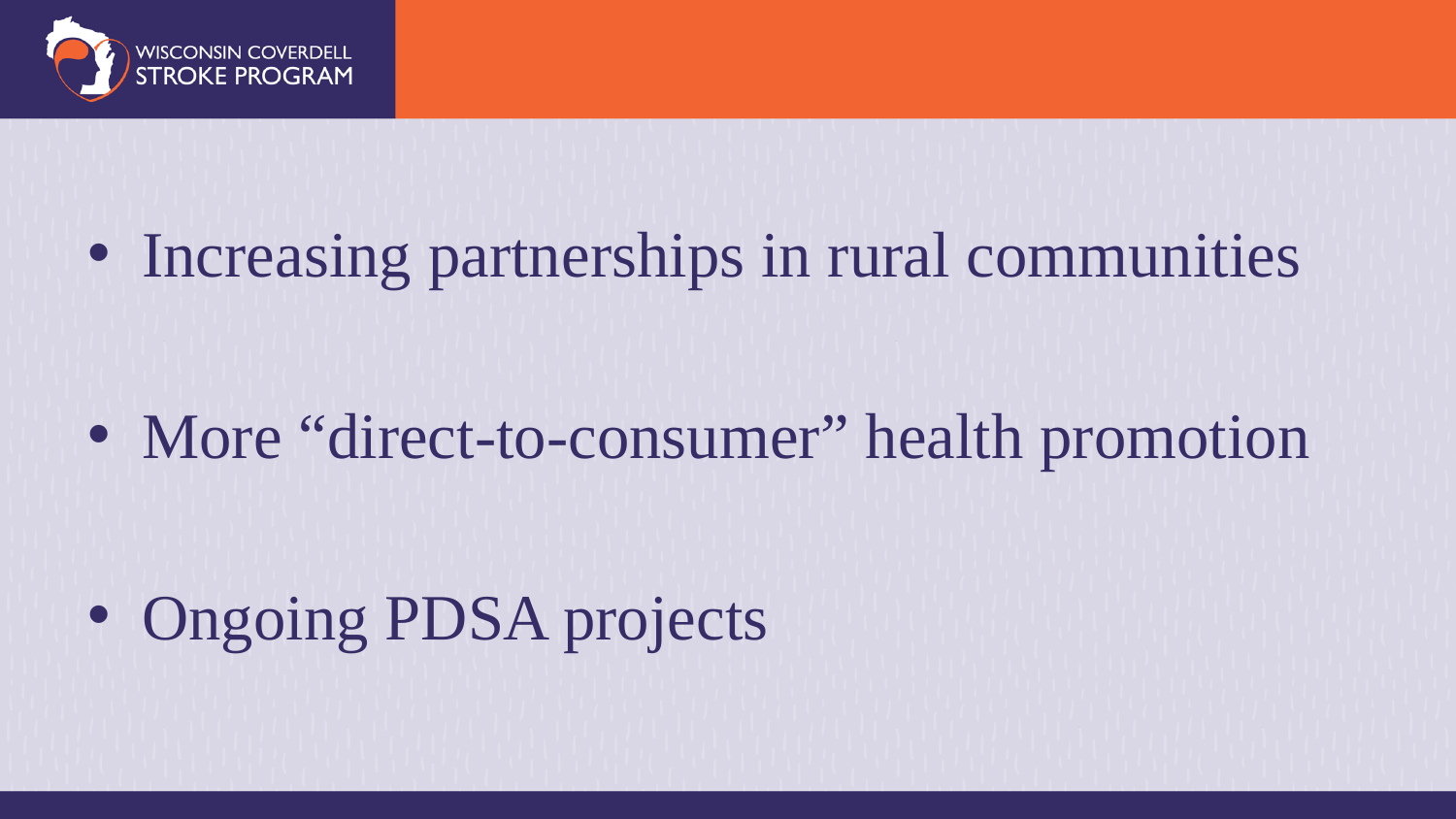

Increasing partnerships in rural communities

More “direct-to-consumer” health promotion

Ongoing PDSA projects